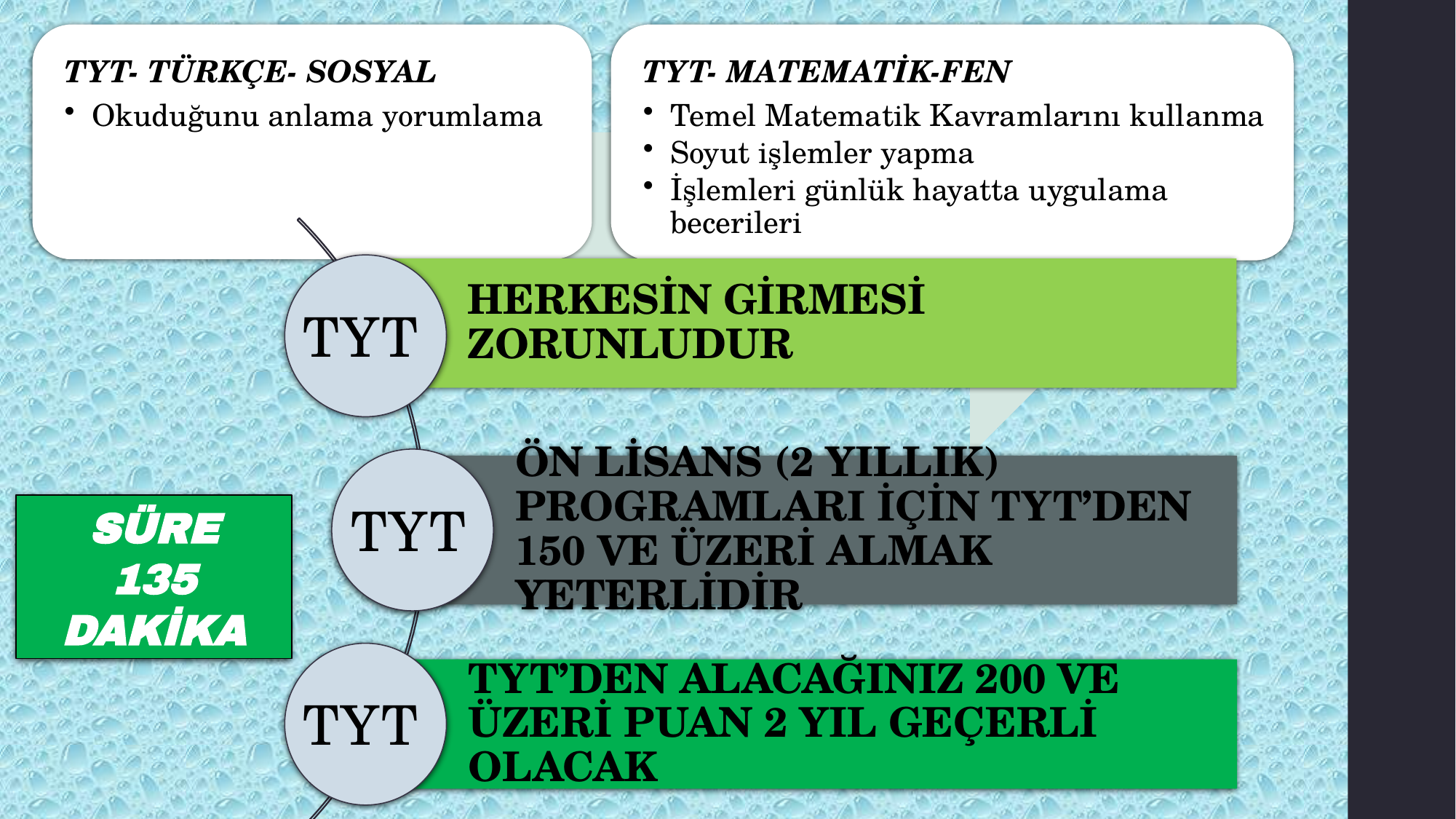

TYT- TÜRKÇE- SOSYAL
Okuduğunu anlama yorumlama
TYT- MATEMATİK-FEN
Temel Matematik Kavramlarını kullanma
Soyut işlemler yapma
İşlemleri günlük hayatta uygulama becerileri
HERKESİN GİRMESİ ZORUNLUDUR
ÖN LİSANS (2 YILLIK)  PROGRAMLARI İÇİN TYT’DEN 150 VE ÜZERİ ALMAK YETERLİDİR
TYT’DEN ALACAĞINIZ 200 VE ÜZERİ PUAN 2 YIL GEÇERLİ OLACAK
TYT
TYT
SÜRE
135 DAKİKA
TYT